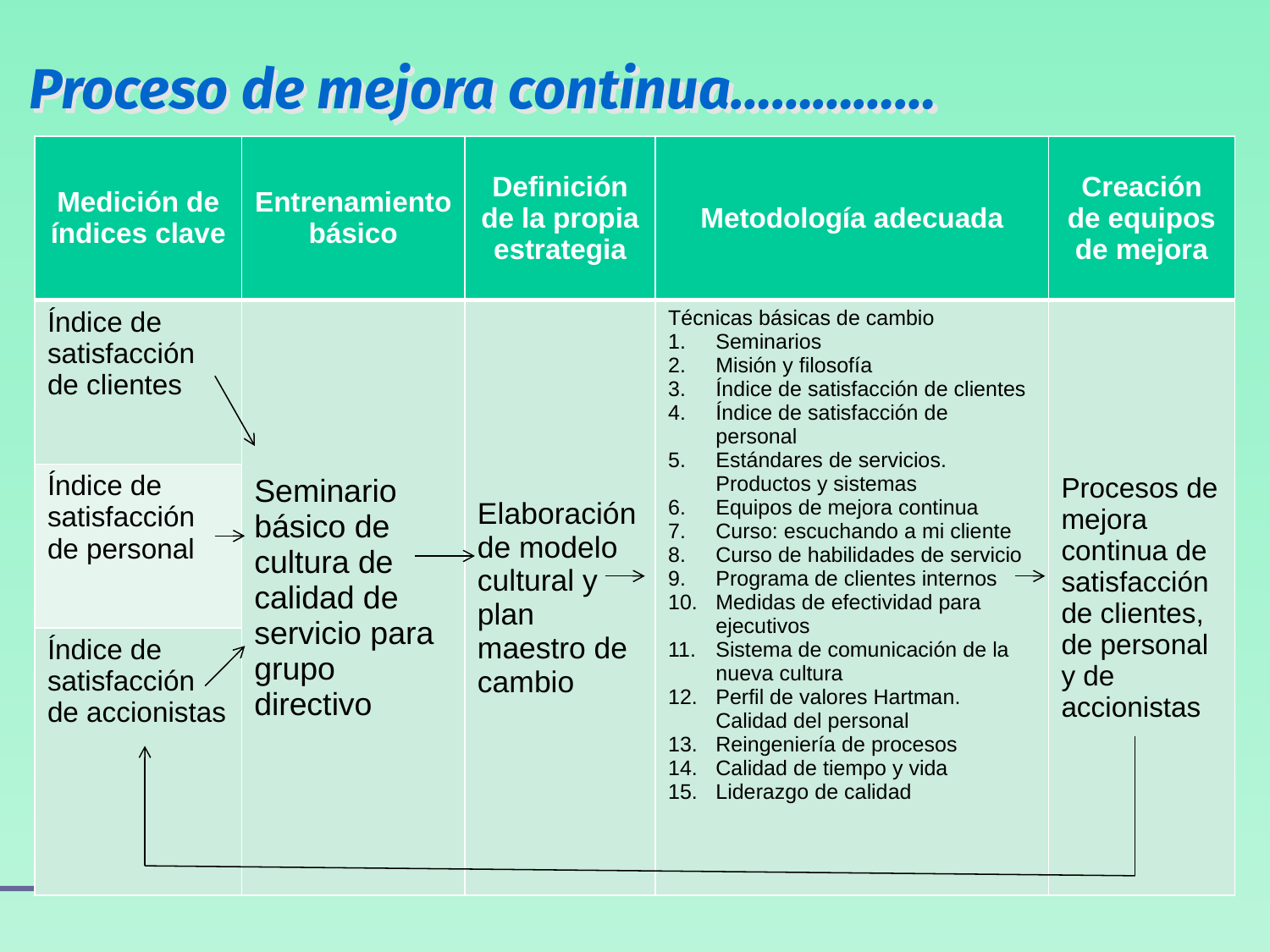

Proceso de mejora continua……………
| Medición de índices clave | Entrenamiento básico | Definición de la propia estrategia | Metodología adecuada | Creación de equipos de mejora |
| --- | --- | --- | --- | --- |
| Índice de satisfacción de clientes | Seminario básico de cultura de calidad de servicio para grupo directivo | Elaboración de modelo cultural y plan maestro de cambio | Técnicas básicas de cambio Seminarios Misión y filosofía Índice de satisfacción de clientes Índice de satisfacción de personal Estándares de servicios. Productos y sistemas Equipos de mejora continua Curso: escuchando a mi cliente Curso de habilidades de servicio Programa de clientes internos Medidas de efectividad para ejecutivos Sistema de comunicación de la nueva cultura Perfil de valores Hartman. Calidad del personal Reingeniería de procesos Calidad de tiempo y vida Liderazgo de calidad | Procesos de mejora continua de satisfacción de clientes, de personal y de accionistas |
| Índice de satisfacción de personal |  |  |  |  |
| Índice de satisfacción de accionistas |  |  |  |  |